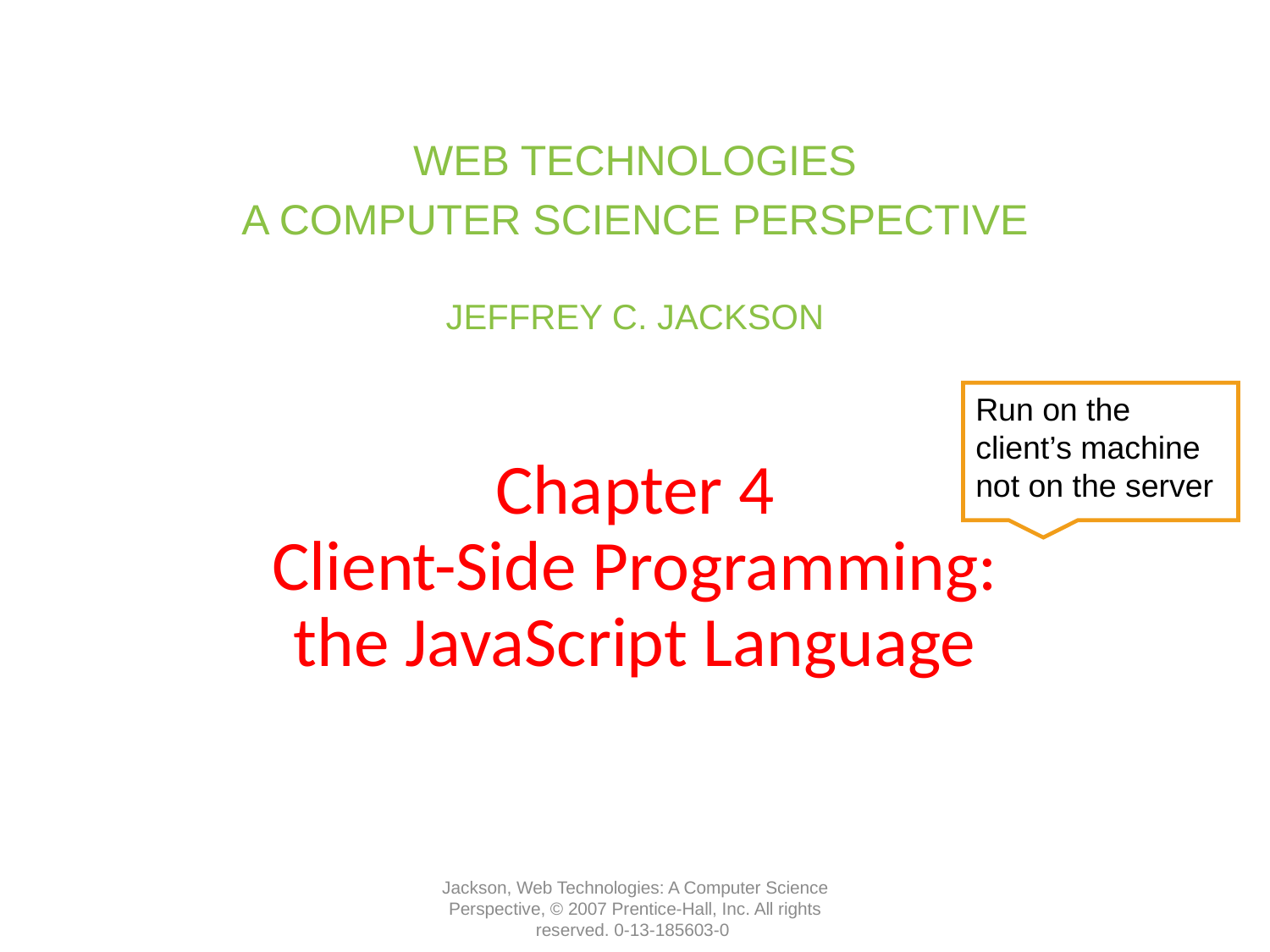

WEB TECHNOLOGIES
A COMPUTER SCIENCE PERSPECTIVE
JEFFREY C. JACKSON

Run on the client’s machine not on the server
# Chapter 4 Client-Side Programming: the JavaScript Language
Jackson, Web Technologies: A Computer Science Perspective, © 2007 Prentice-Hall, Inc. All rights reserved. 0-13-185603-0